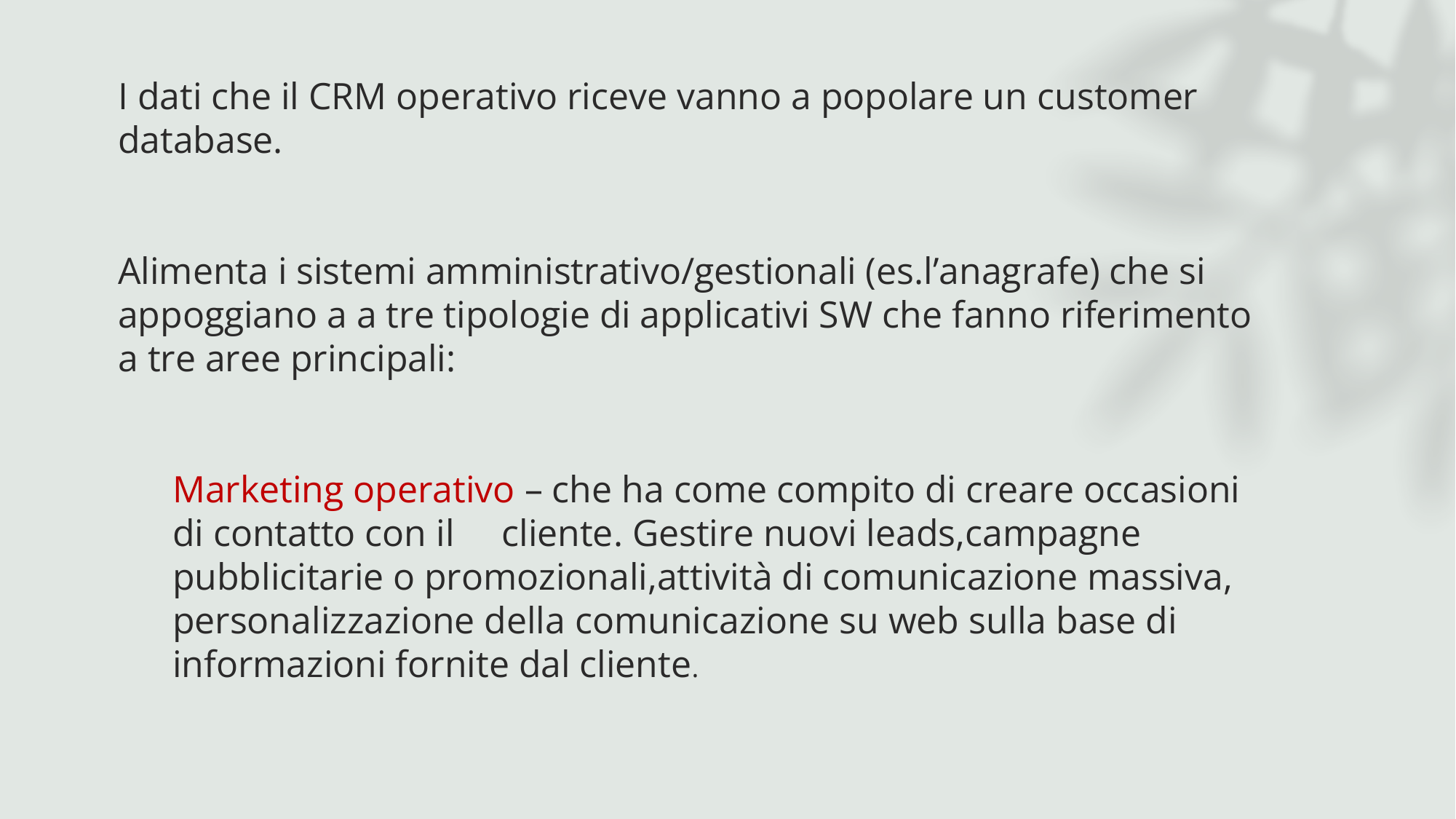

I dati che il CRM operativo riceve vanno a popolare un customer database.

Alimenta i sistemi amministrativo/gestionali (es.l’anagrafe) che si appoggiano a a tre tipologie di applicativi SW che fanno riferimento a tre aree principali:

Marketing operativo – che ha come compito di creare occasioni di contatto con il     cliente. Gestire nuovi leads,campagne pubblicitarie o promozionali,attività di comunicazione massiva, personalizzazione della comunicazione su web sulla base di informazioni fornite dal cliente.